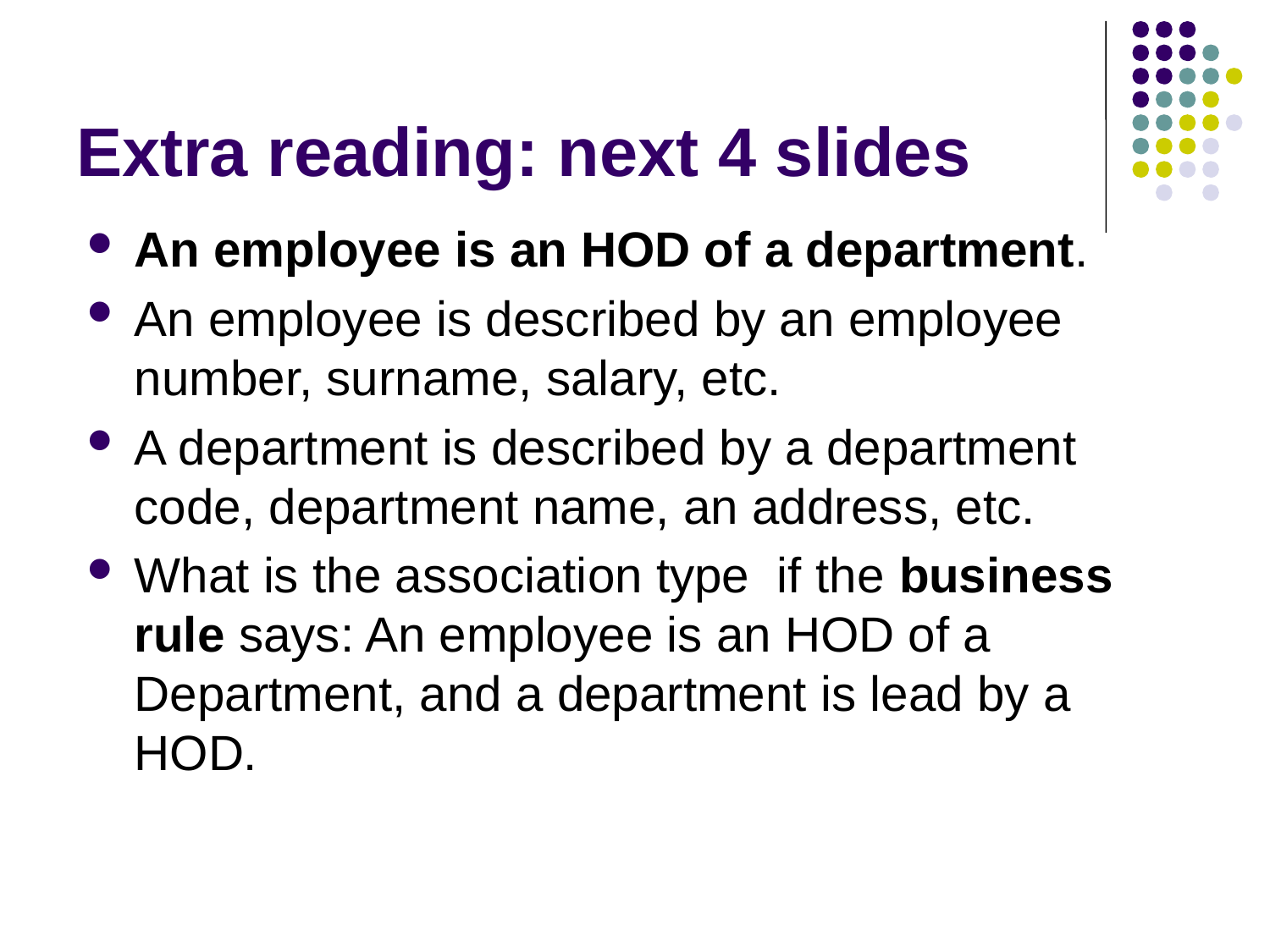

# Extra reading: next 4 slides
An employee is an HOD of a department.
An employee is described by an employee number, surname, salary, etc.
A department is described by a department code, department name, an address, etc.
What is the association type  if the business rule says: An employee is an HOD of a Department, and a department is lead by a HOD.
35